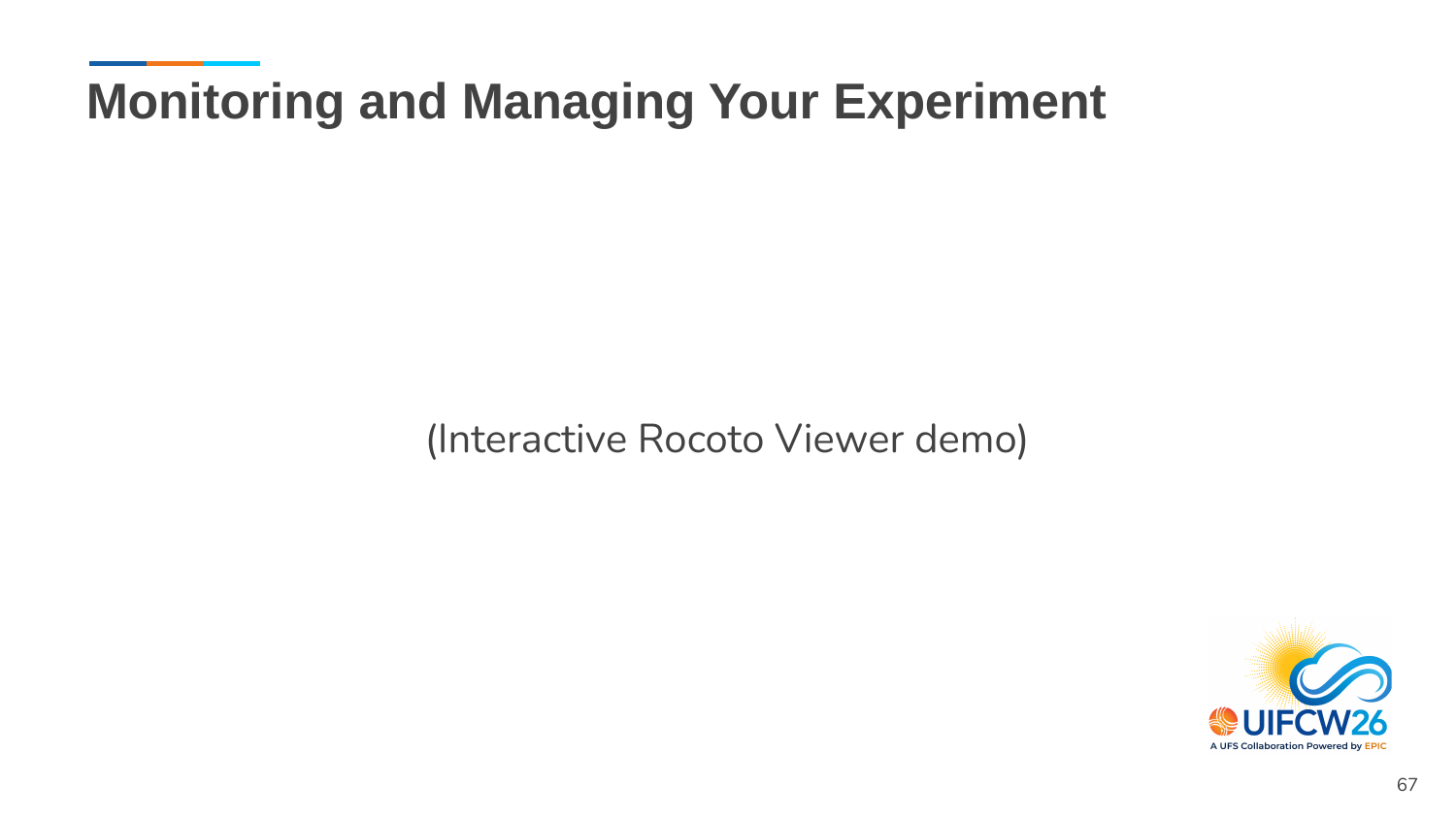

# Monitoring and Managing Your Experiment
(Interactive Rocoto Viewer demo)
67